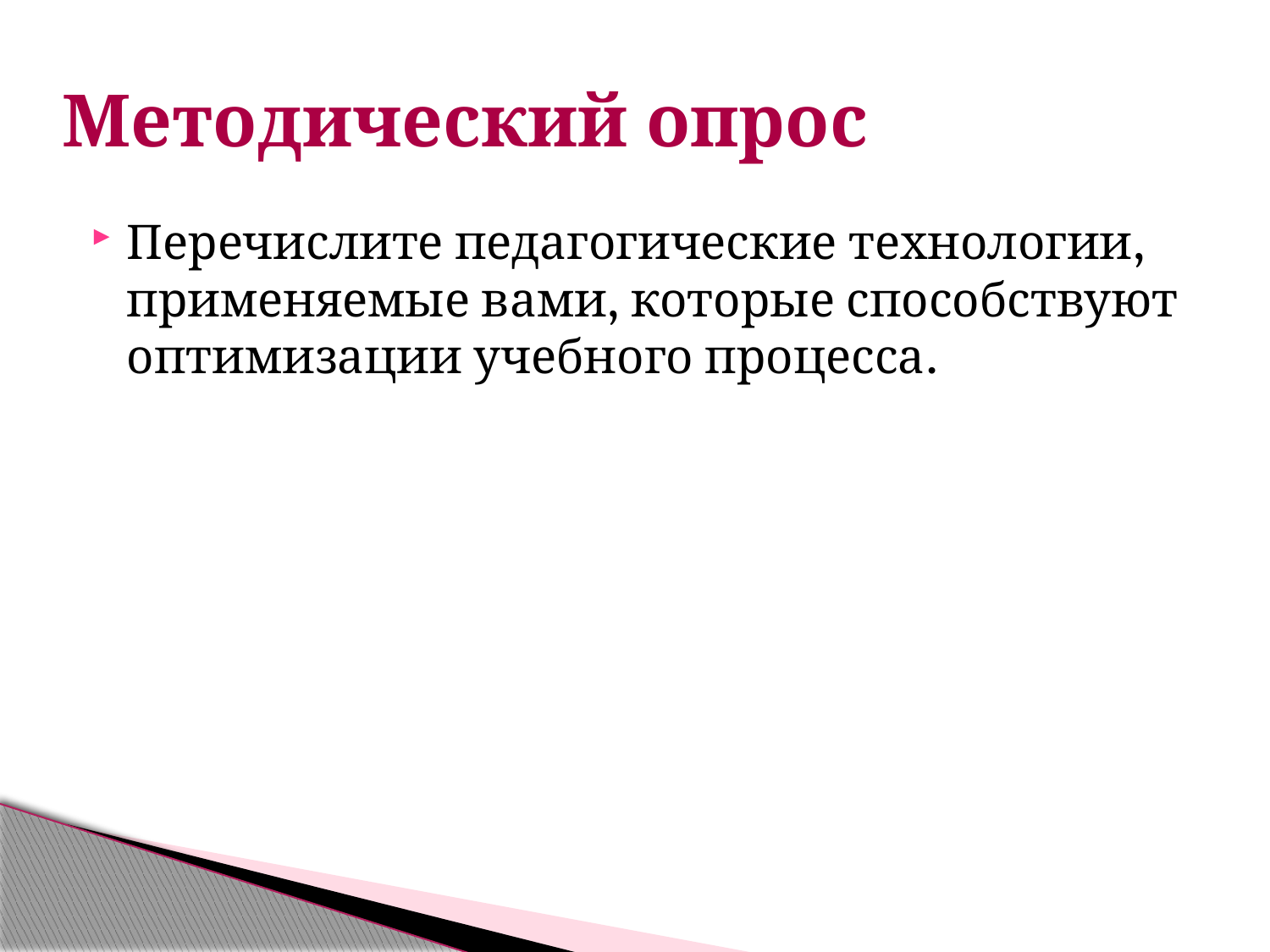

# Методический опрос
Перечислите педагогические технологии, применяемые вами, которые способствуют оптимизации учебного процесса.